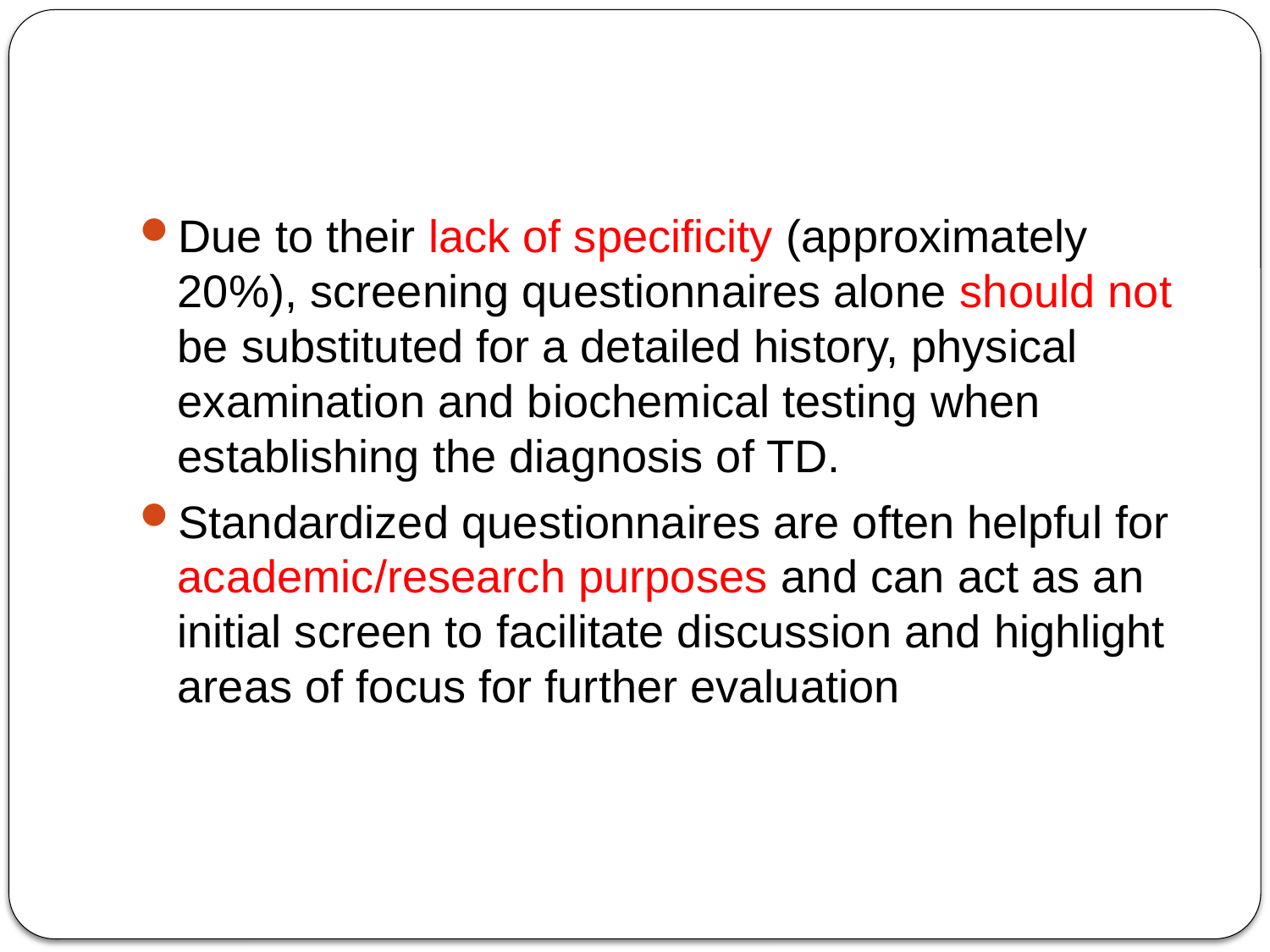

#
Due to their lack of specificity (approximately 20%), screening questionnaires alone should not be substituted for a detailed history, physical examination and biochemical testing when establishing the diagnosis of TD.
Standardized questionnaires are often helpful for academic/research purposes and can act as an initial screen to facilitate discussion and highlight areas of focus for further evaluation